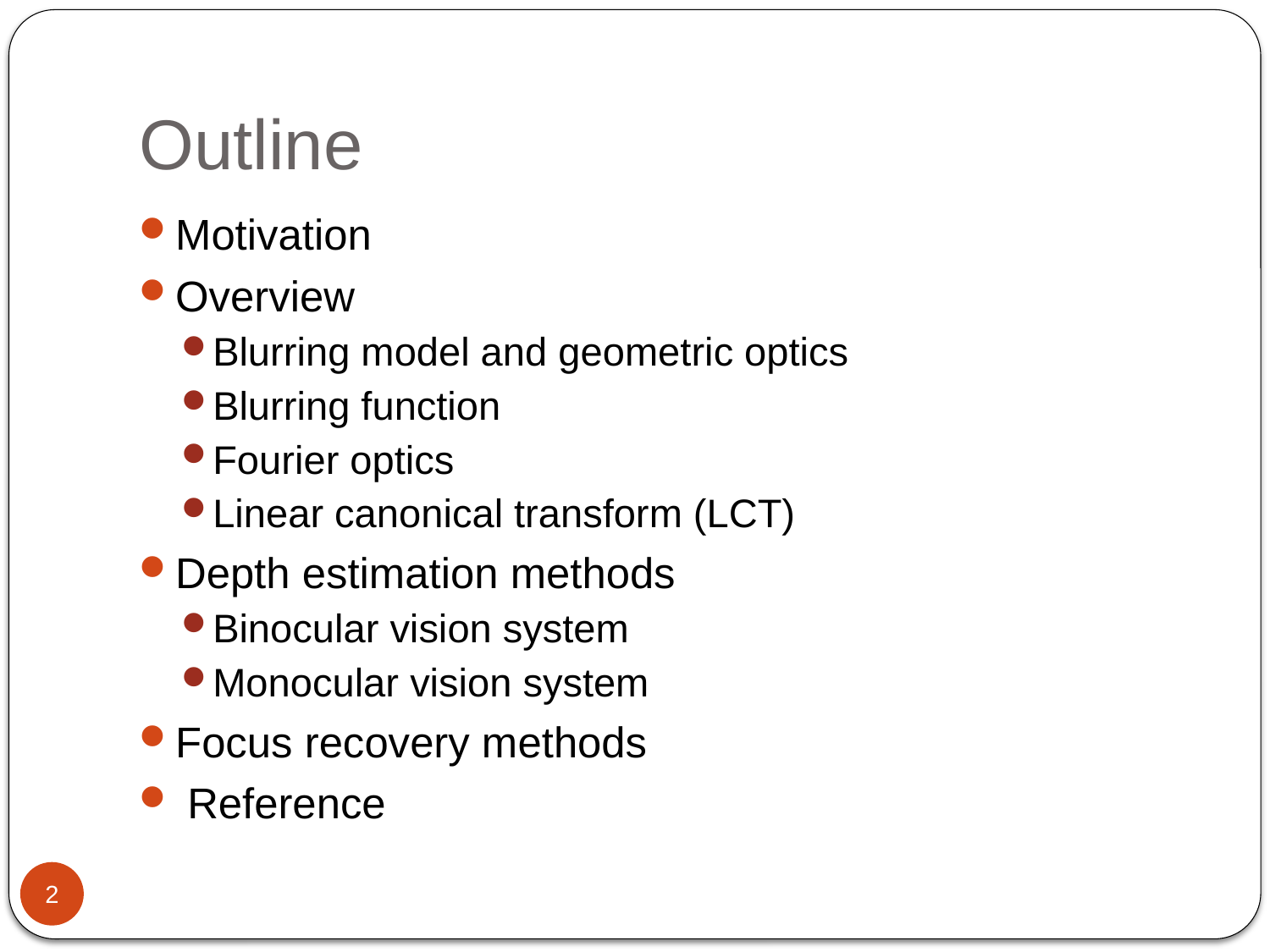

# Outline
Motivation
Overview
Blurring model and geometric optics
Blurring function
Fourier optics
Linear canonical transform (LCT)
Depth estimation methods
Binocular vision system
Monocular vision system
Focus recovery methods
 Reference

2